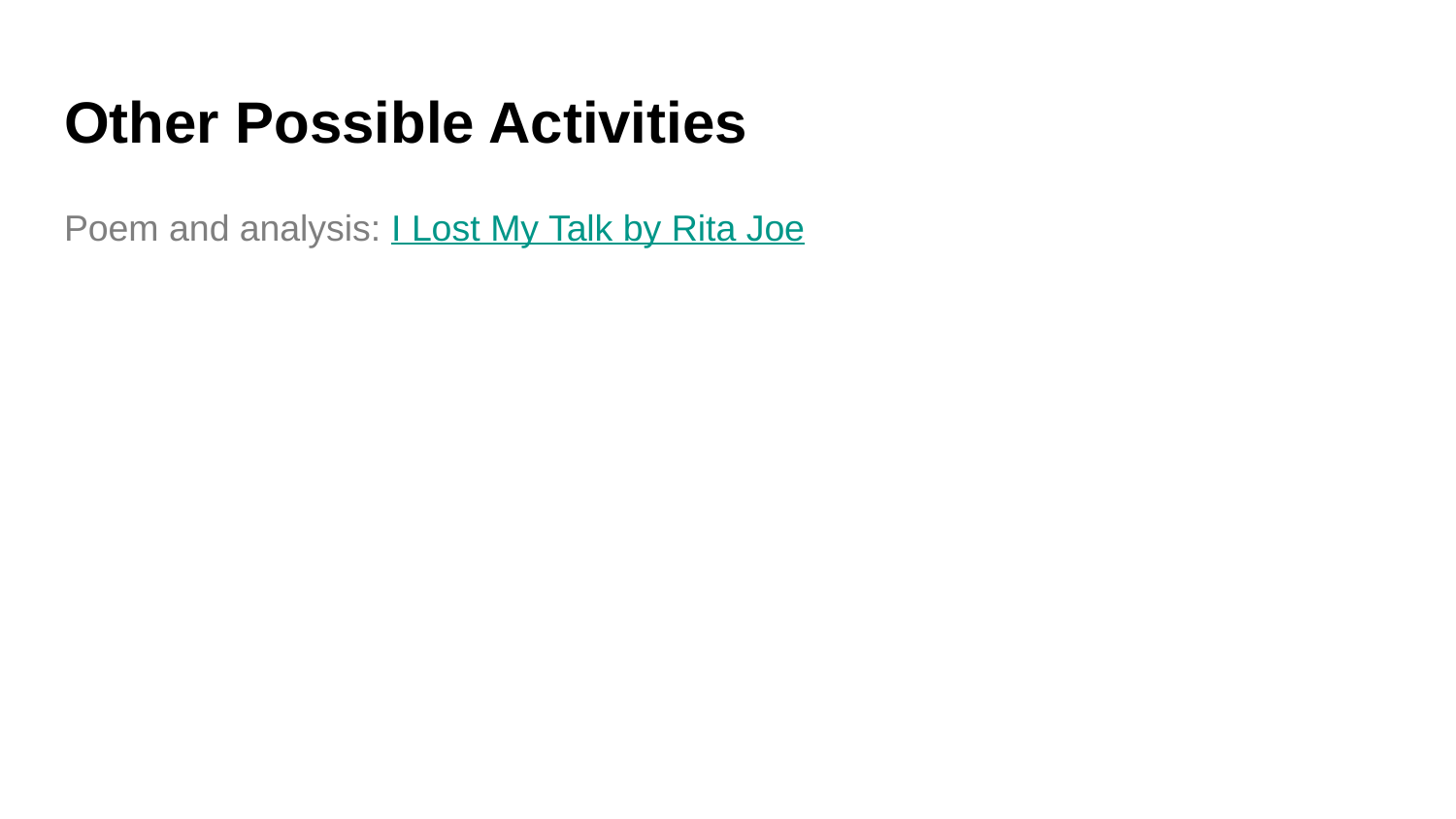

# Other Possible Activities
Poem and analysis: I Lost My Talk by Rita Joe